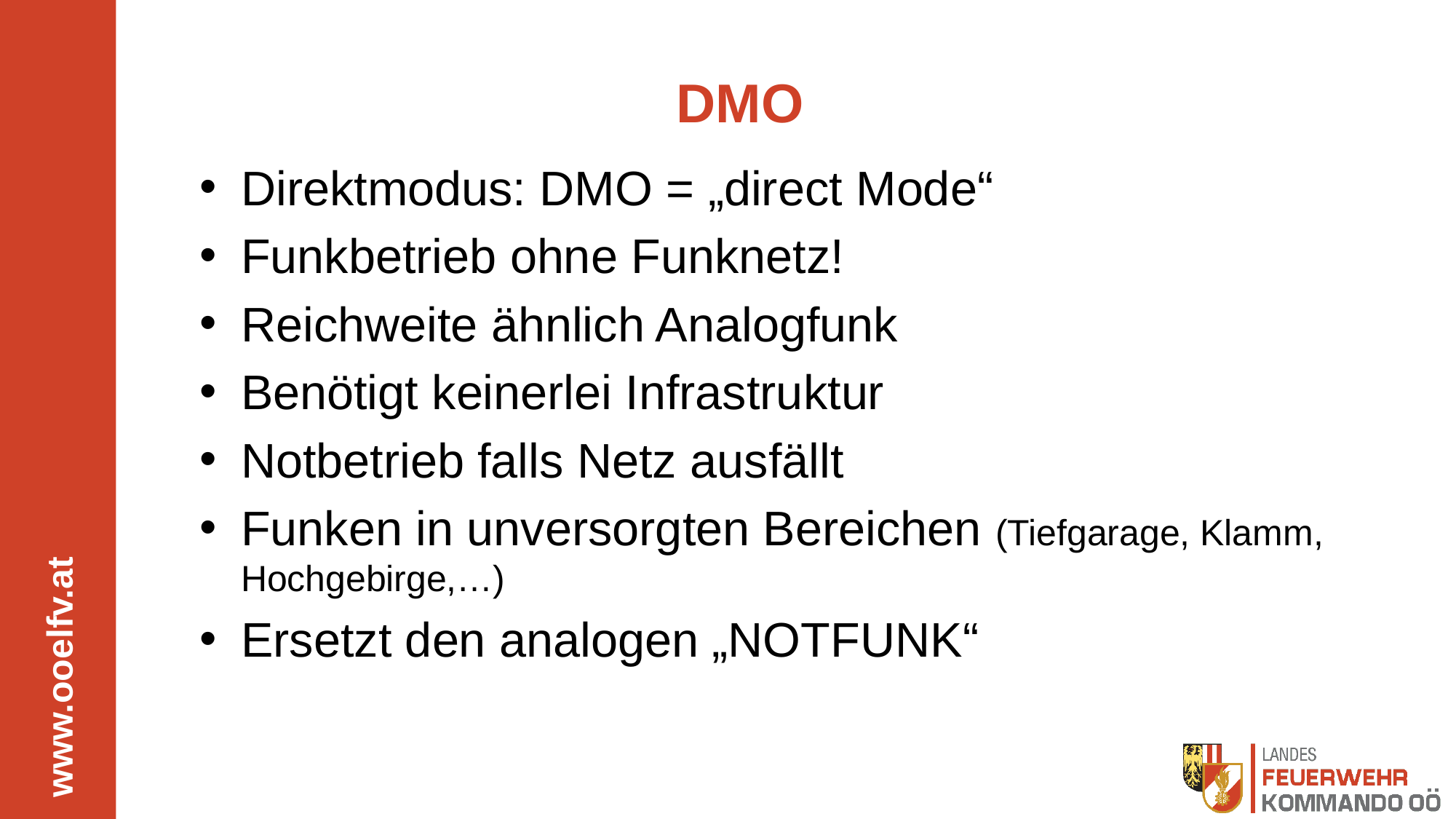

# DMO
Direktmodus: DMO = „direct Mode“
Funkbetrieb ohne Funknetz!
Reichweite ähnlich Analogfunk
Benötigt keinerlei Infrastruktur
Notbetrieb falls Netz ausfällt
Funken in unversorgten Bereichen (Tiefgarage, Klamm, Hochgebirge,…)
Ersetzt den analogen „NOTFUNK“